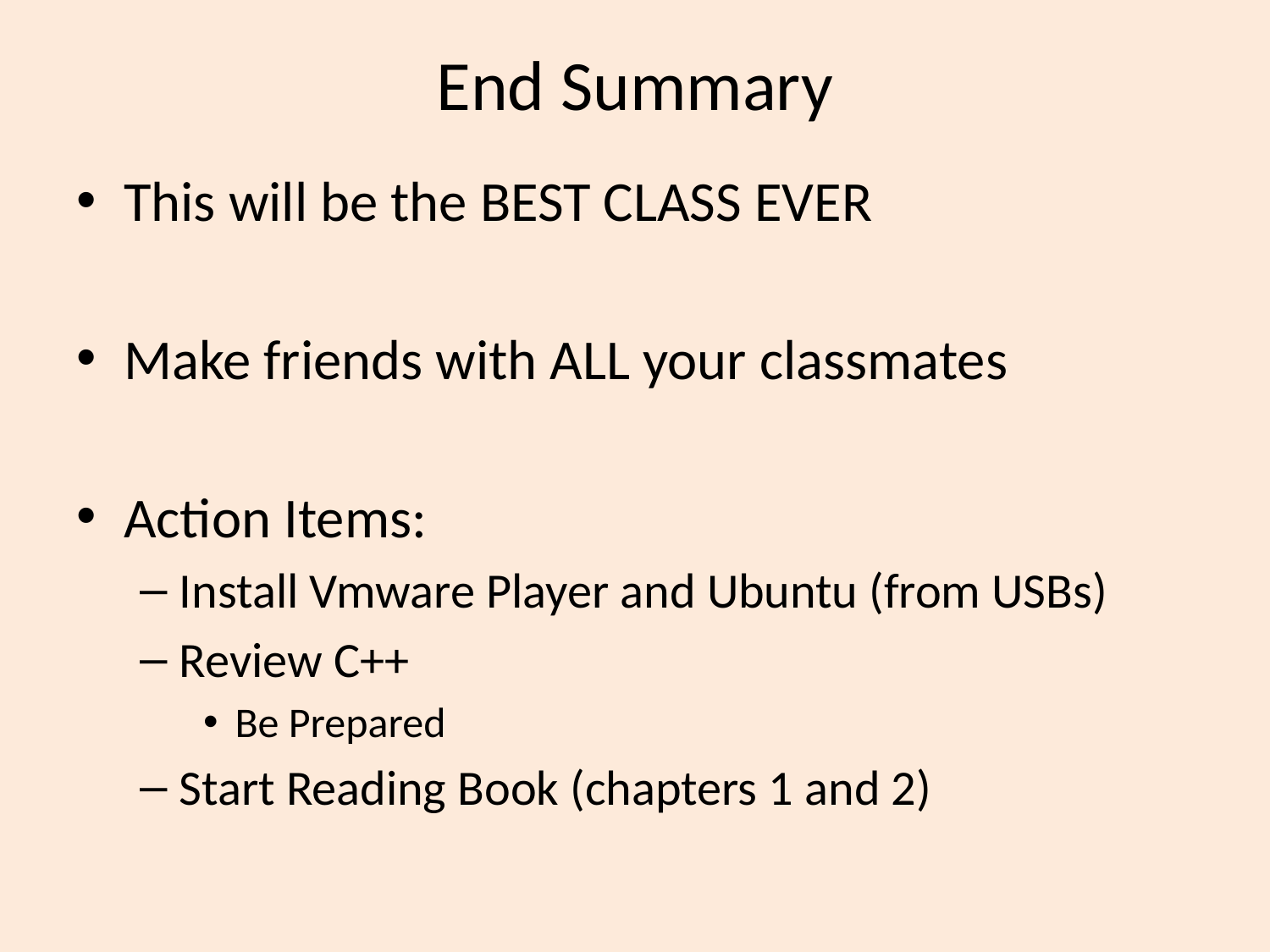

# End Summary
This will be the BEST CLASS EVER

Make friends with ALL your classmates

Action Items:
Install Vmware Player and Ubuntu (from USBs)
Review C++
Be Prepared
Start Reading Book (chapters 1 and 2)